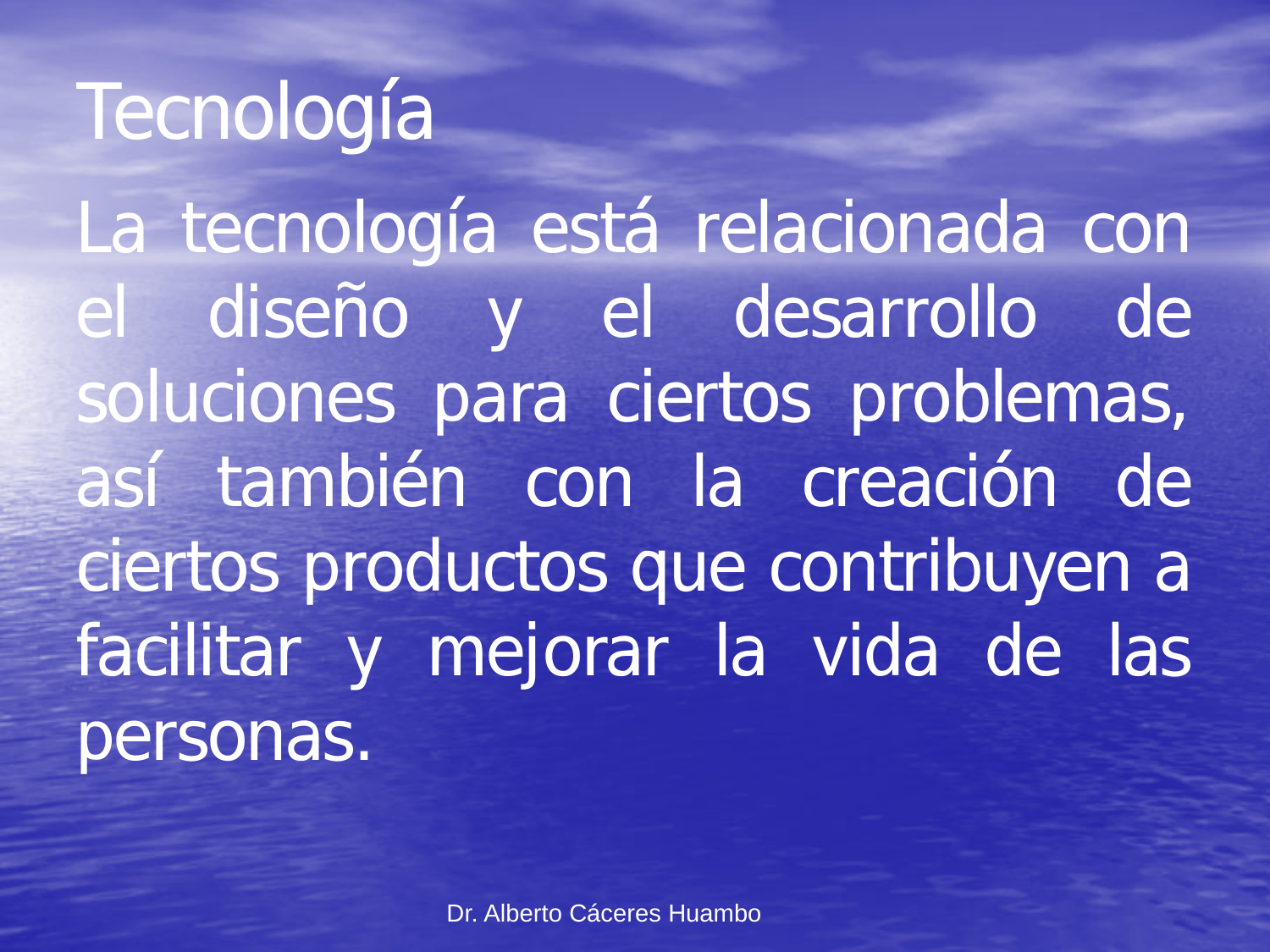

# Tecnología
La tecnología está relacionada con el diseño y el desarrollo de soluciones para ciertos problemas, así también con la creación de ciertos productos que contribuyen a facilitar y mejorar la vida de las personas.

Dr. Alberto Cáceres Huambo